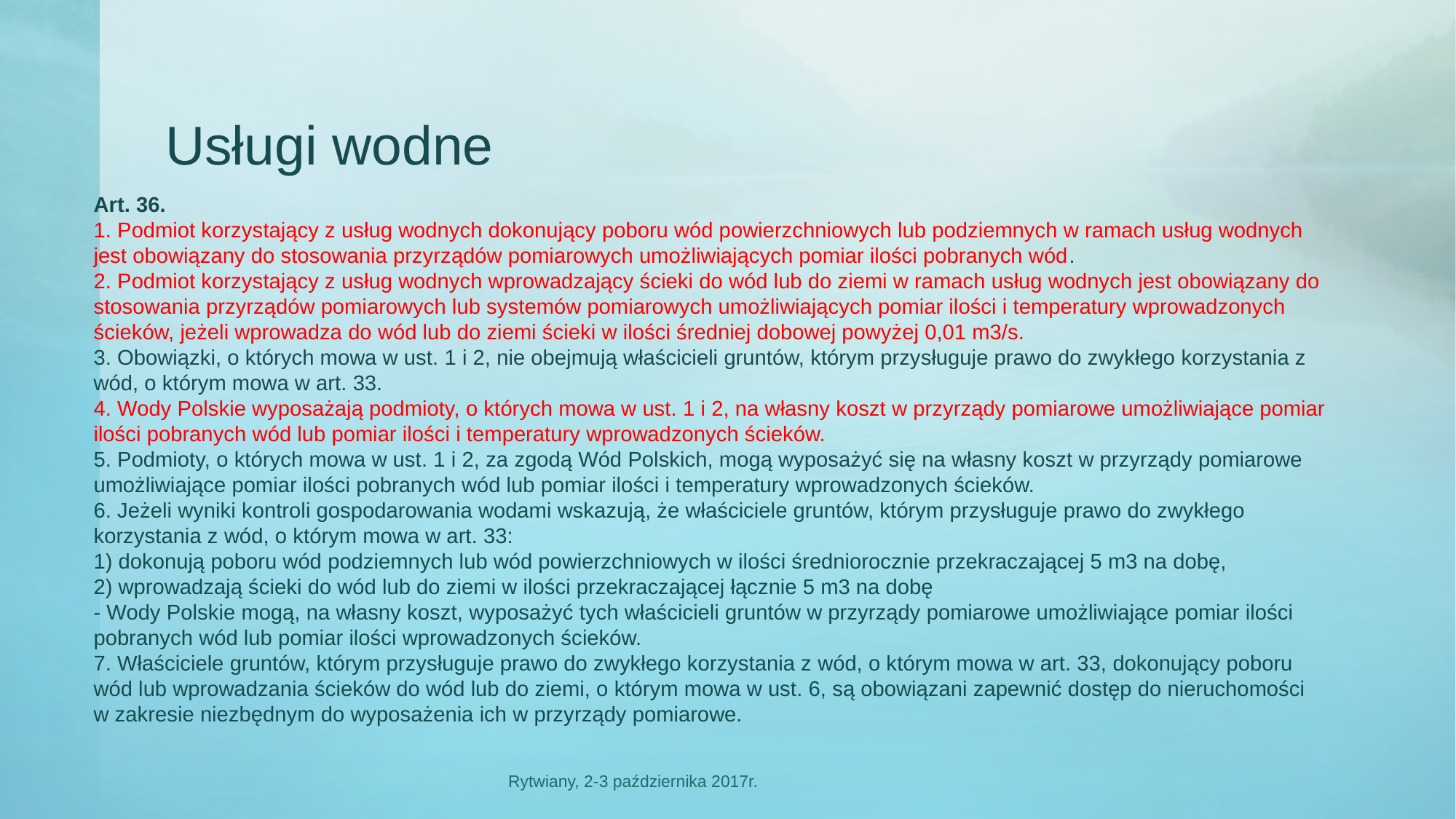

# Usługi wodne
Art. 36.
1. Podmiot korzystający z usług wodnych dokonujący poboru wód powierzchniowych lub podziemnych w ramach usług wodnych jest obowiązany do stosowania przyrządów pomiarowych umożliwiających pomiar ilości pobranych wód.
2. Podmiot korzystający z usług wodnych wprowadzający ścieki do wód lub do ziemi w ramach usług wodnych jest obowiązany do stosowania przyrządów pomiarowych lub systemów pomiarowych umożliwiających pomiar ilości i temperatury wprowadzonych ścieków, jeżeli wprowadza do wód lub do ziemi ścieki w ilości średniej dobowej powyżej 0,01 m3/s.
3. Obowiązki, o których mowa w ust. 1 i 2, nie obejmują właścicieli gruntów, którym przysługuje prawo do zwykłego korzystania z wód, o którym mowa w art. 33.
4. Wody Polskie wyposażają podmioty, o których mowa w ust. 1 i 2, na własny koszt w przyrządy pomiarowe umożliwiające pomiar ilości pobranych wód lub pomiar ilości i temperatury wprowadzonych ścieków.
5. Podmioty, o których mowa w ust. 1 i 2, za zgodą Wód Polskich, mogą wyposażyć się na własny koszt w przyrządy pomiarowe umożliwiające pomiar ilości pobranych wód lub pomiar ilości i temperatury wprowadzonych ścieków.
6. Jeżeli wyniki kontroli gospodarowania wodami wskazują, że właściciele gruntów, którym przysługuje prawo do zwykłego korzystania z wód, o którym mowa w art. 33:
1) dokonują poboru wód podziemnych lub wód powierzchniowych w ilości średniorocznie przekraczającej 5 m3 na dobę,
2) wprowadzają ścieki do wód lub do ziemi w ilości przekraczającej łącznie 5 m3 na dobę
- Wody Polskie mogą, na własny koszt, wyposażyć tych właścicieli gruntów w przyrządy pomiarowe umożliwiające pomiar ilości pobranych wód lub pomiar ilości wprowadzonych ścieków.
7. Właściciele gruntów, którym przysługuje prawo do zwykłego korzystania z wód, o którym mowa w art. 33, dokonujący poboru wód lub wprowadzania ścieków do wód lub do ziemi, o którym mowa w ust. 6, są obowiązani zapewnić dostęp do nieruchomości w zakresie niezbędnym do wyposażenia ich w przyrządy pomiarowe.
Rytwiany, 2-3 października 2017r.